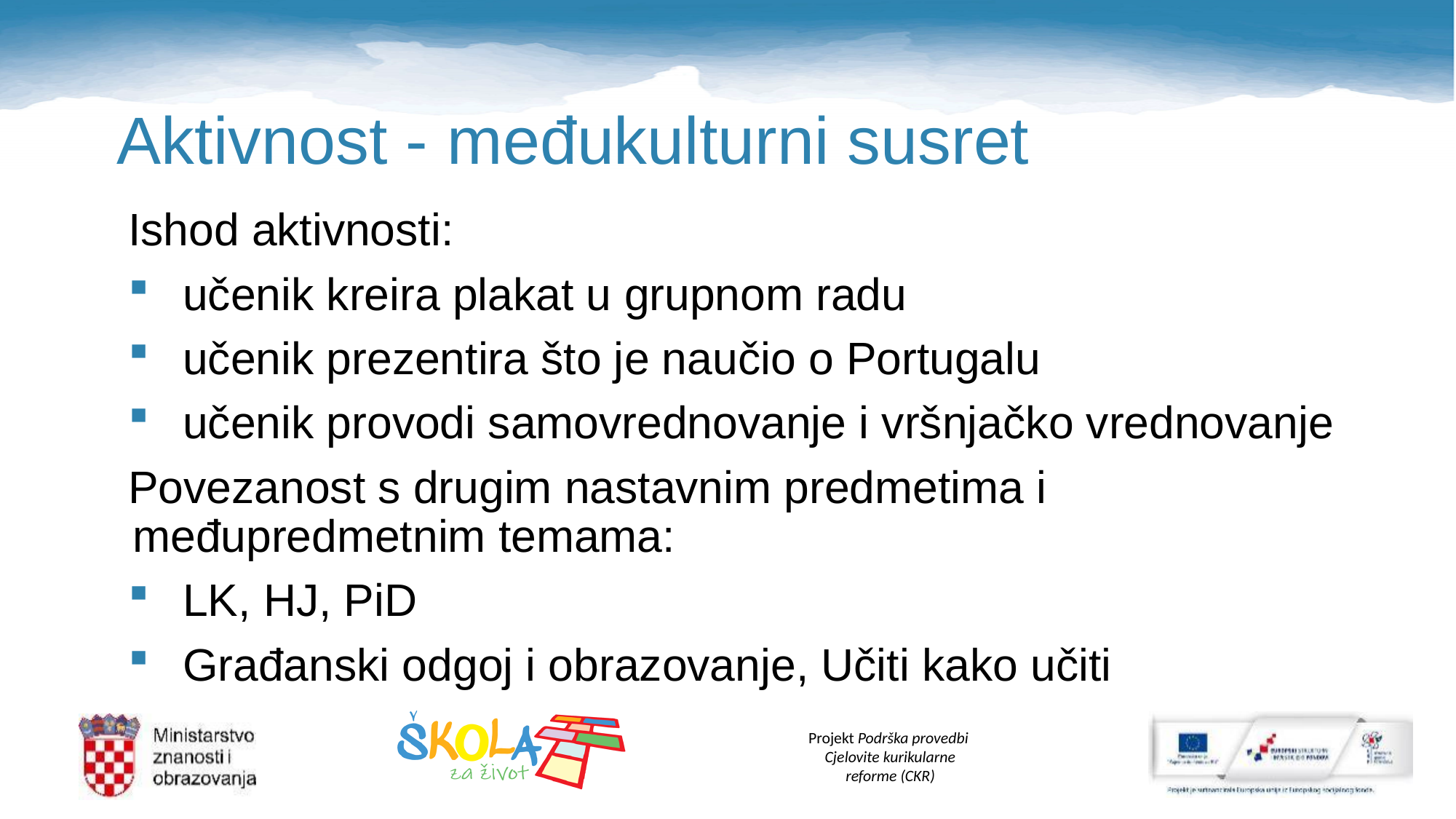

# Aktivnost - međukulturni susret
Ishod aktivnosti:
učenik kreira plakat u grupnom radu
učenik prezentira što je naučio o Portugalu
učenik provodi samovrednovanje i vršnjačko vrednovanje
Povezanost s drugim nastavnim predmetima i međupredmetnim temama:
LK, HJ, PiD
Građanski odgoj i obrazovanje, Učiti kako učiti